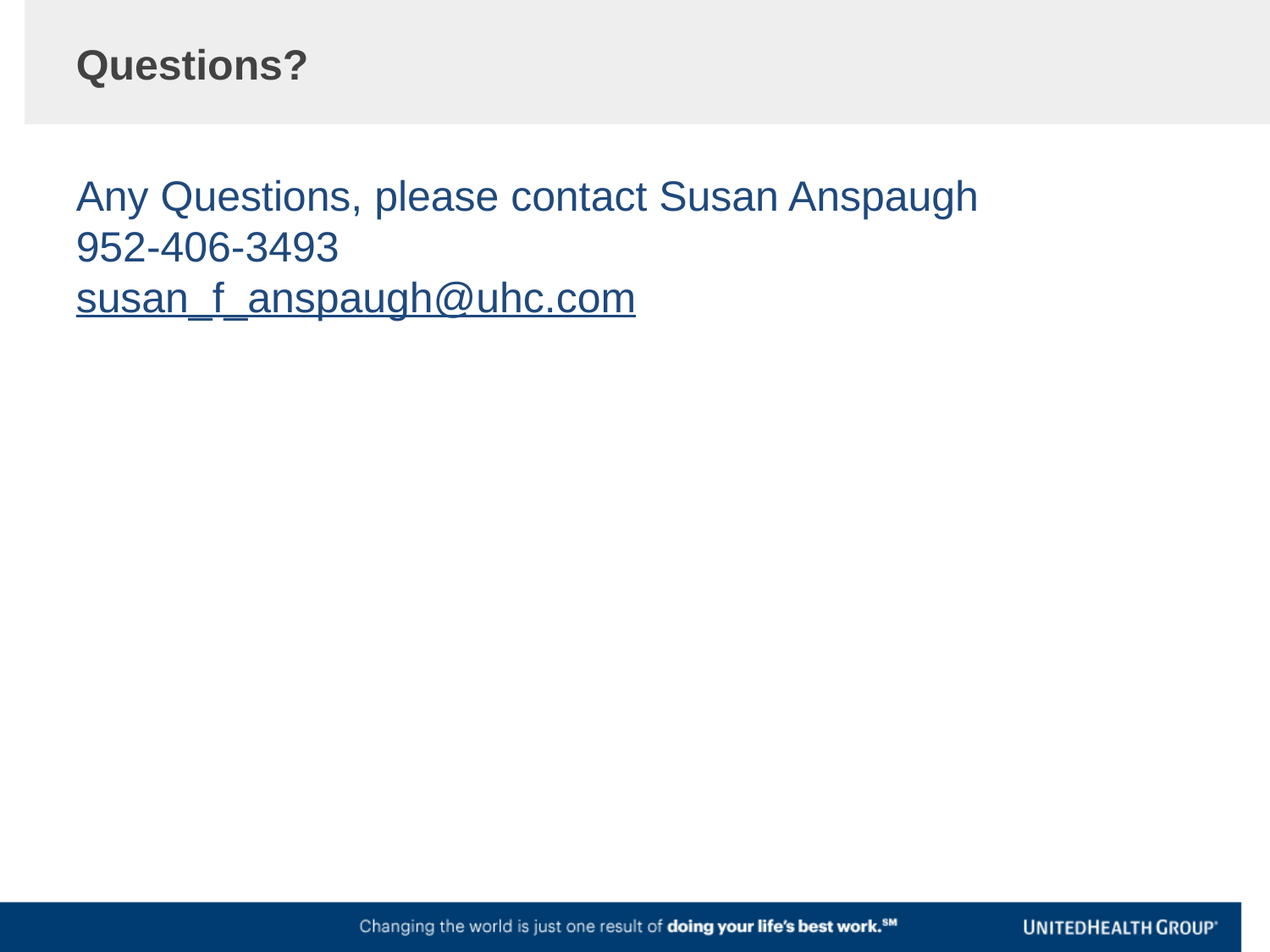

Questions?
Any Questions, please contact Susan Anspaugh
952-406-3493
susan_f_anspaugh@uhc.com